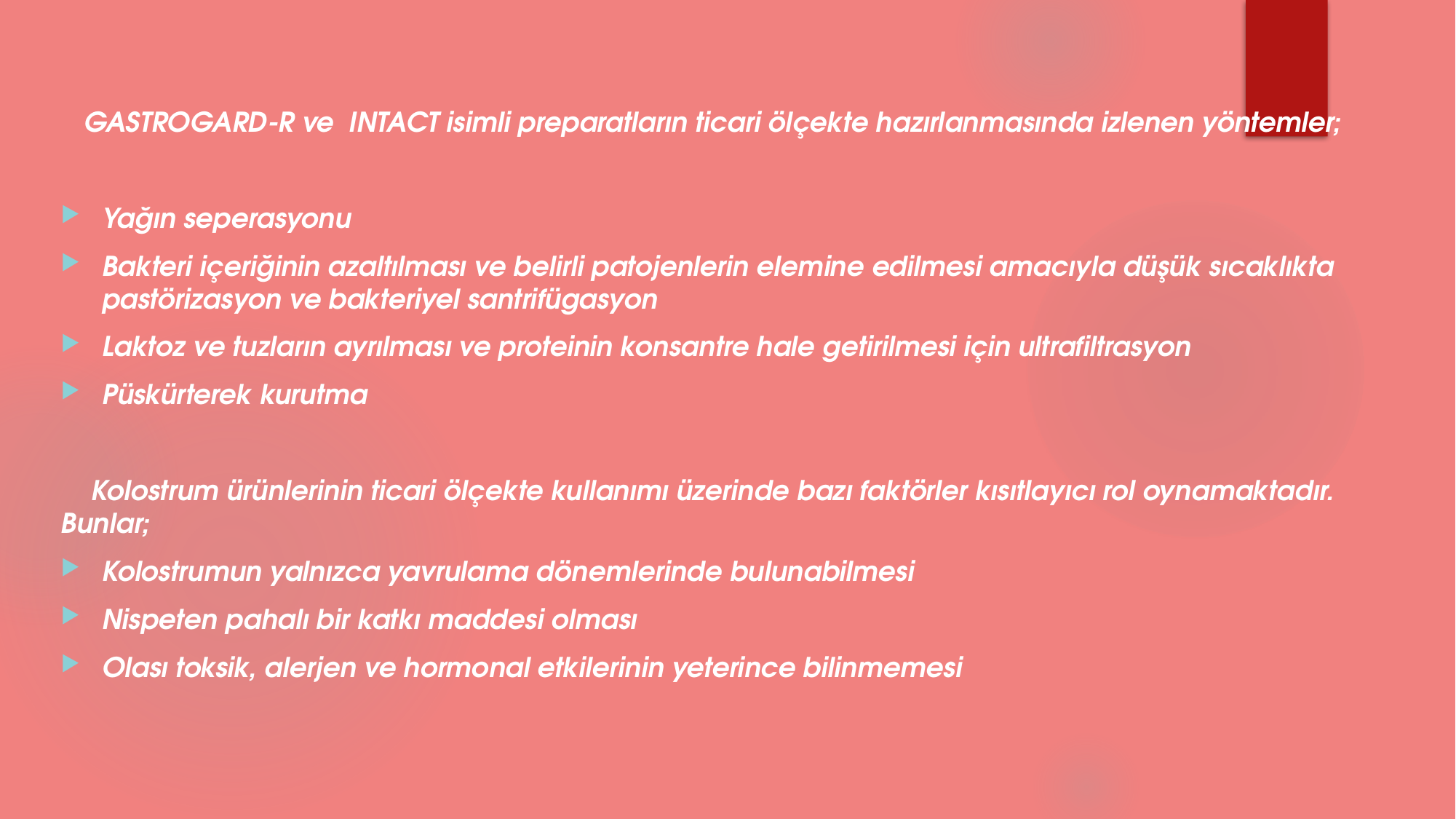

GASTROGARD-R ve  INTACT isimli preparatların ticari ölçekte hazırlanmasında izlenen yöntemler;

Yağın seperasyonu
Bakteri içeriğinin azaltılması ve belirli patojenlerin elemine edilmesi amacıyla düşük sıcaklıkta pastörizasyon ve bakteriyel santrifügasyon
Laktoz ve tuzların ayrılması ve proteinin konsantre hale getirilmesi için ultrafiltrasyon
Püskürterek kurutma

    Kolostrum ürünlerinin ticari ölçekte kullanımı üzerinde bazı faktörler kısıtlayıcı rol oynamaktadır. Bunlar;
Kolostrumun yalnızca yavrulama dönemlerinde bulunabilmesi
Nispeten pahalı bir katkı maddesi olması
Olası toksik, alerjen ve hormonal etkilerinin yeterince bilinmemesi